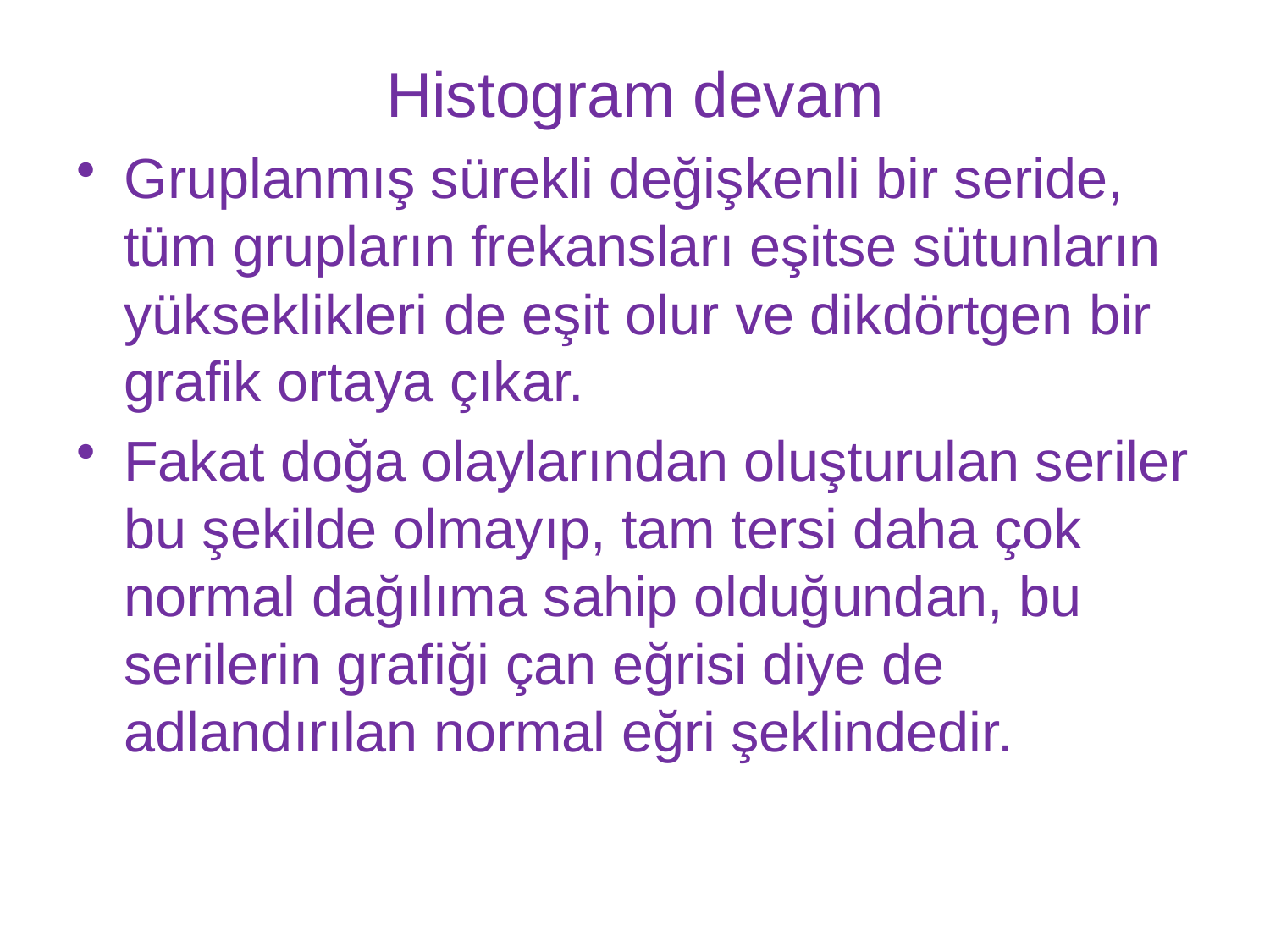

# Histogram devam
Gruplanmış sürekli değişkenli bir seride, tüm grupların frekansları eşitse sütunların yükseklikleri de eşit olur ve dikdörtgen bir grafik ortaya çıkar.
Fakat doğa olaylarından oluşturulan seriler bu şekilde olmayıp, tam tersi daha çok normal dağılıma sahip olduğundan, bu serilerin grafiği çan eğrisi diye de adlandırılan normal eğri şeklindedir.